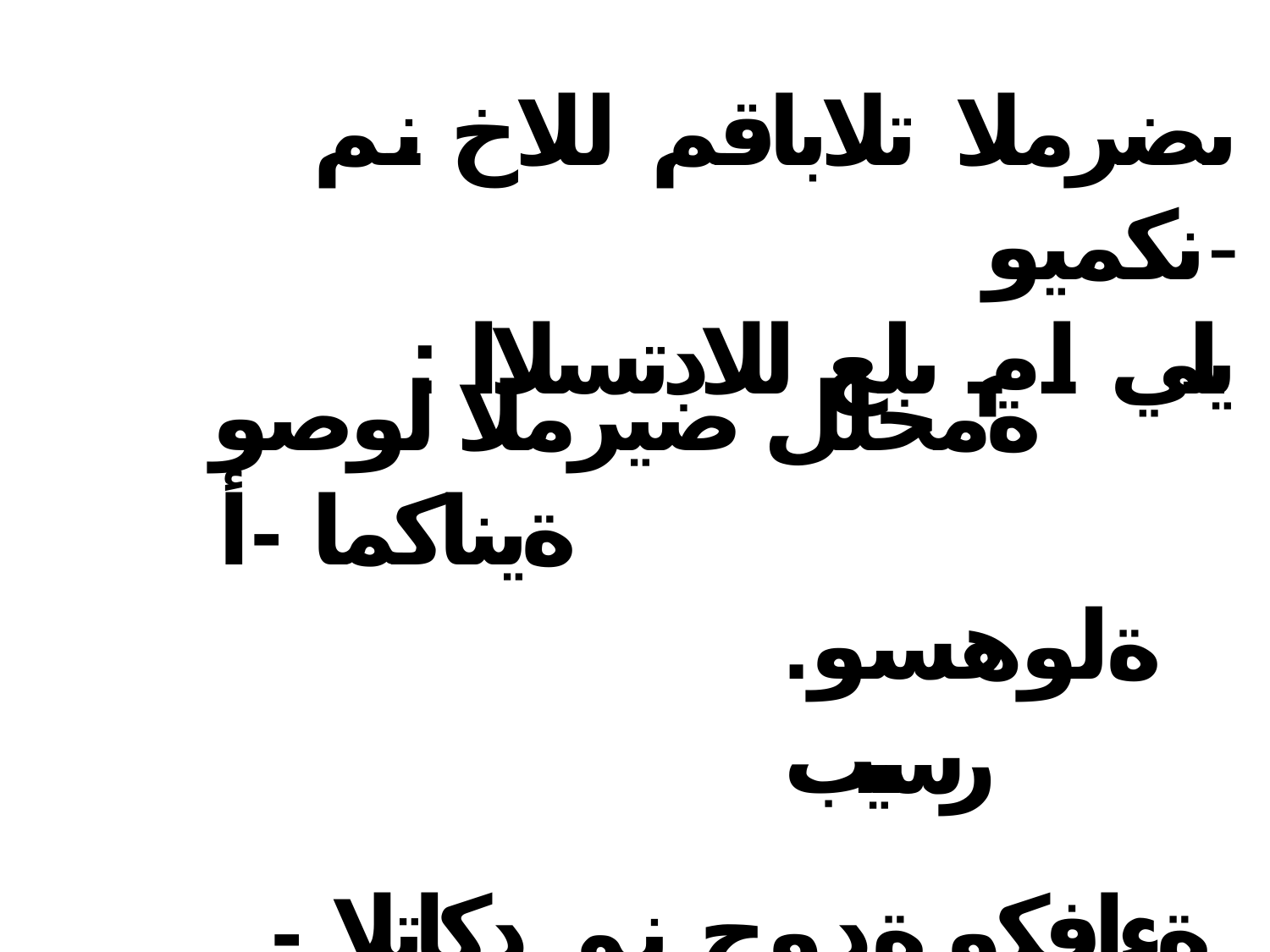

# ىضرملا  تلاباقم  للاخ نم نكميو-
: يلي     ام ىلع للادتسلاا
ةمخلل ضيرملا لوصو ةيناكما -أ
.ةلوهسو رسيب
ةءافكو ةدوج نم دكاتلا -ب
.ضيرملل ةمدقملا ةيبطلا ةياعرلا
143